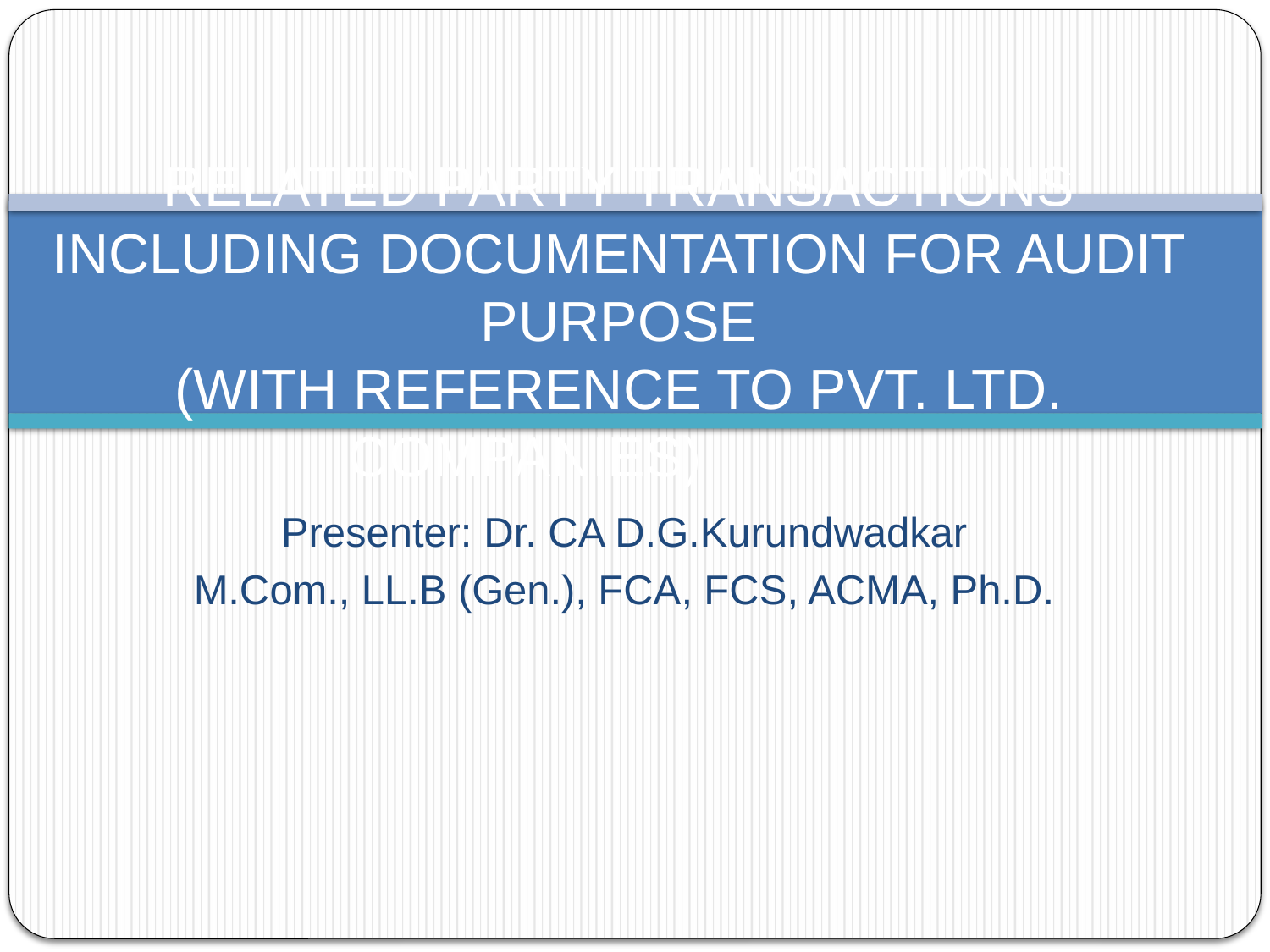

# RELATED PARTY TRANSACTIONS INCLUDING DOCUMENTATION FOR AUDIT PURPOSE (WITH REFERENCE TO PVT. LTD. COMPANIES)

Presenter: Dr. CA D.G.Kurundwadkar
M.Com., LL.B (Gen.), FCA, FCS, ACMA, Ph.D.